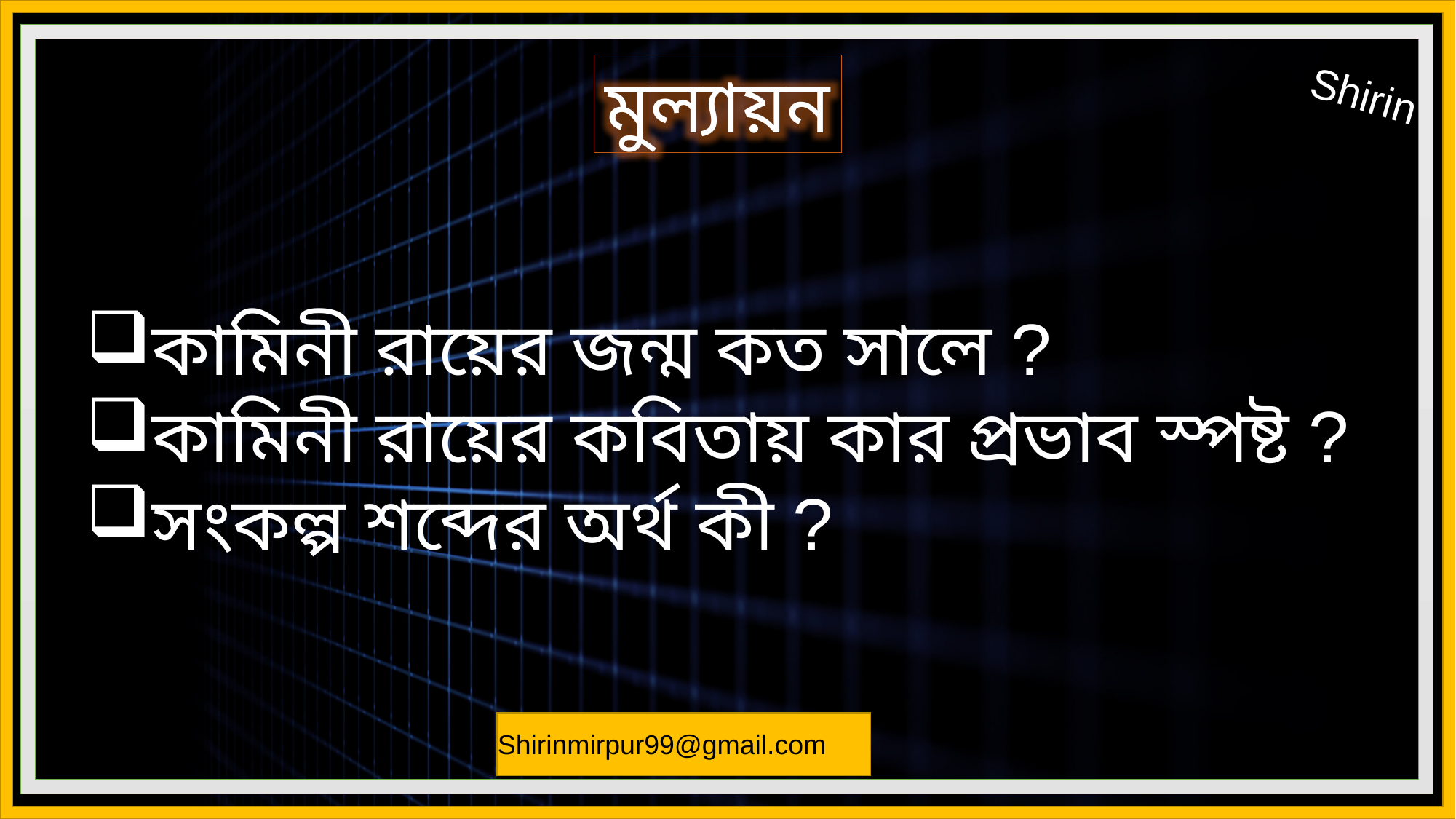

মুল্যায়ন
কামিনী রায়ের জন্ম কত সালে ?
কামিনী রায়ের কবিতায় কার প্রভাব স্পষ্ট ?
সংকল্প শব্দের অর্থ কী ?